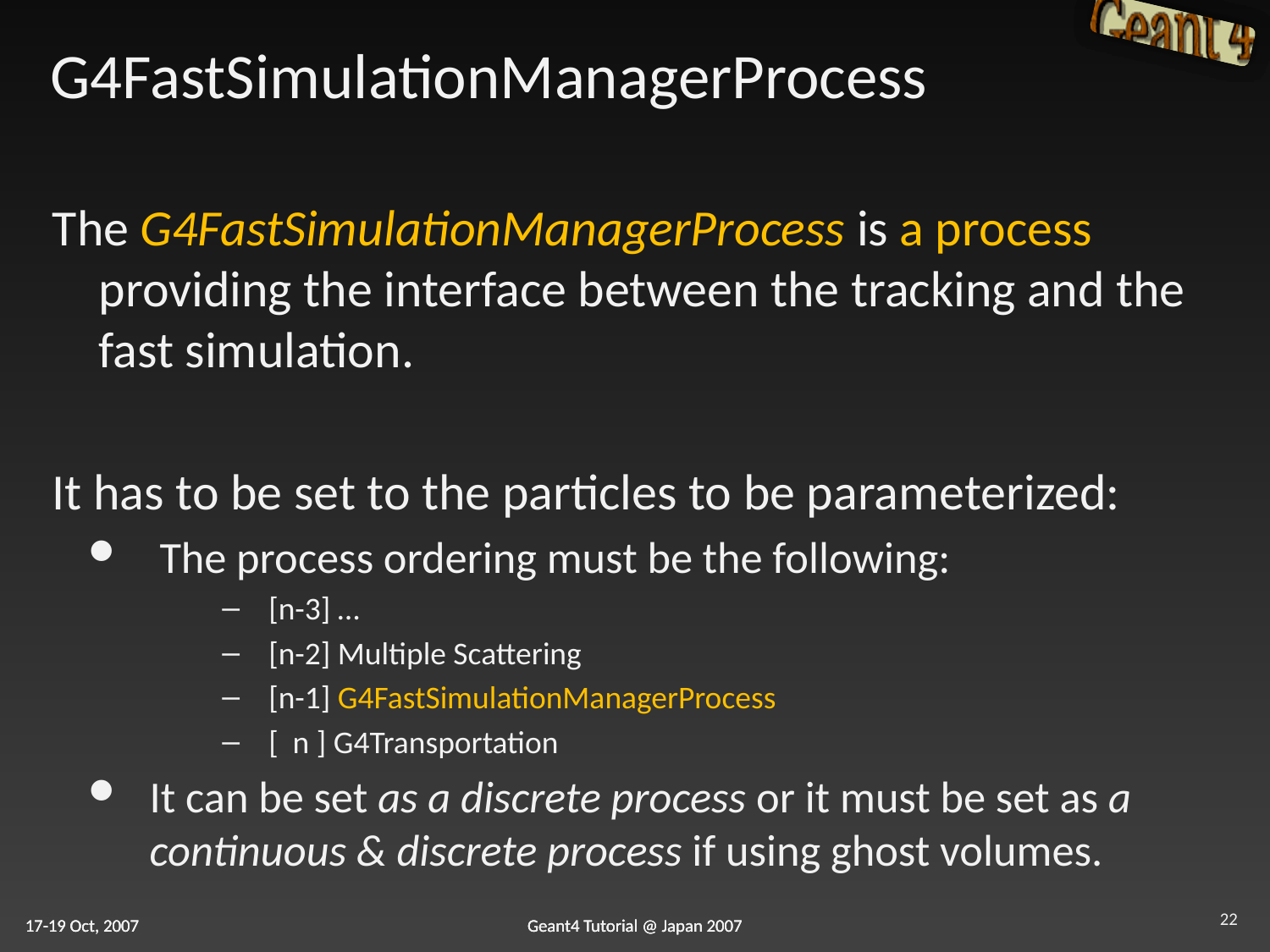

# G4FastSimulationManagerProcess
The G4FastSimulationManagerProcess is a process providing the interface between the tracking and the fast simulation.

It has to be set to the particles to be parameterized:
 The process ordering must be the following:
[n-3] …
[n-2] Multiple Scattering
[n-1] G4FastSimulationManagerProcess
[  n ] G4Transportation
It can be set as a discrete process or it must be set as a continuous & discrete process if using ghost volumes.
22